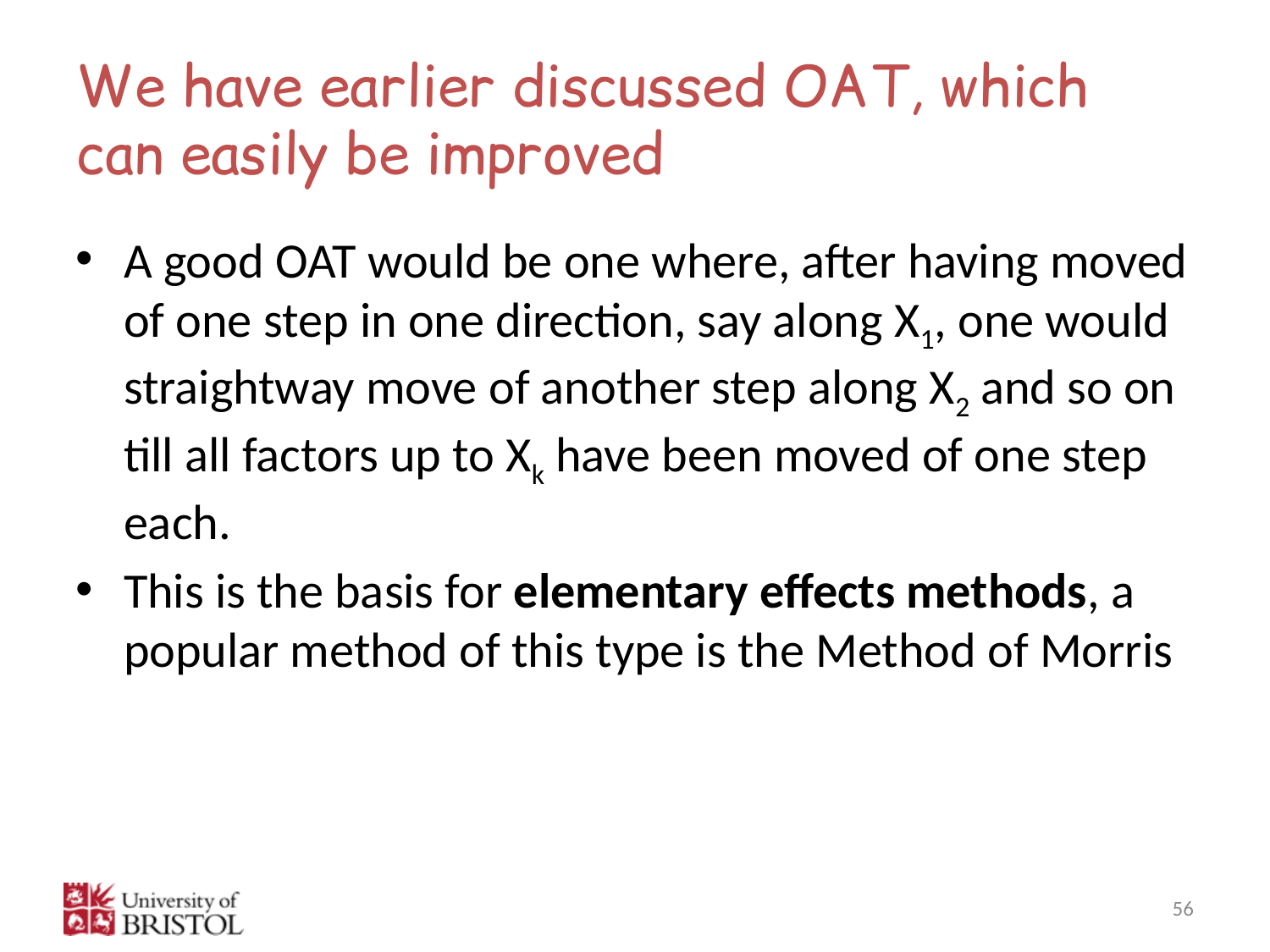

# We have earlier discussed OAT, which can easily be improved
A good OAT would be one where, after having moved of one step in one direction, say along X1, one would straightway move of another step along X2 and so on till all factors up to Xk have been moved of one step each.
This is the basis for elementary effects methods, a popular method of this type is the Method of Morris

56